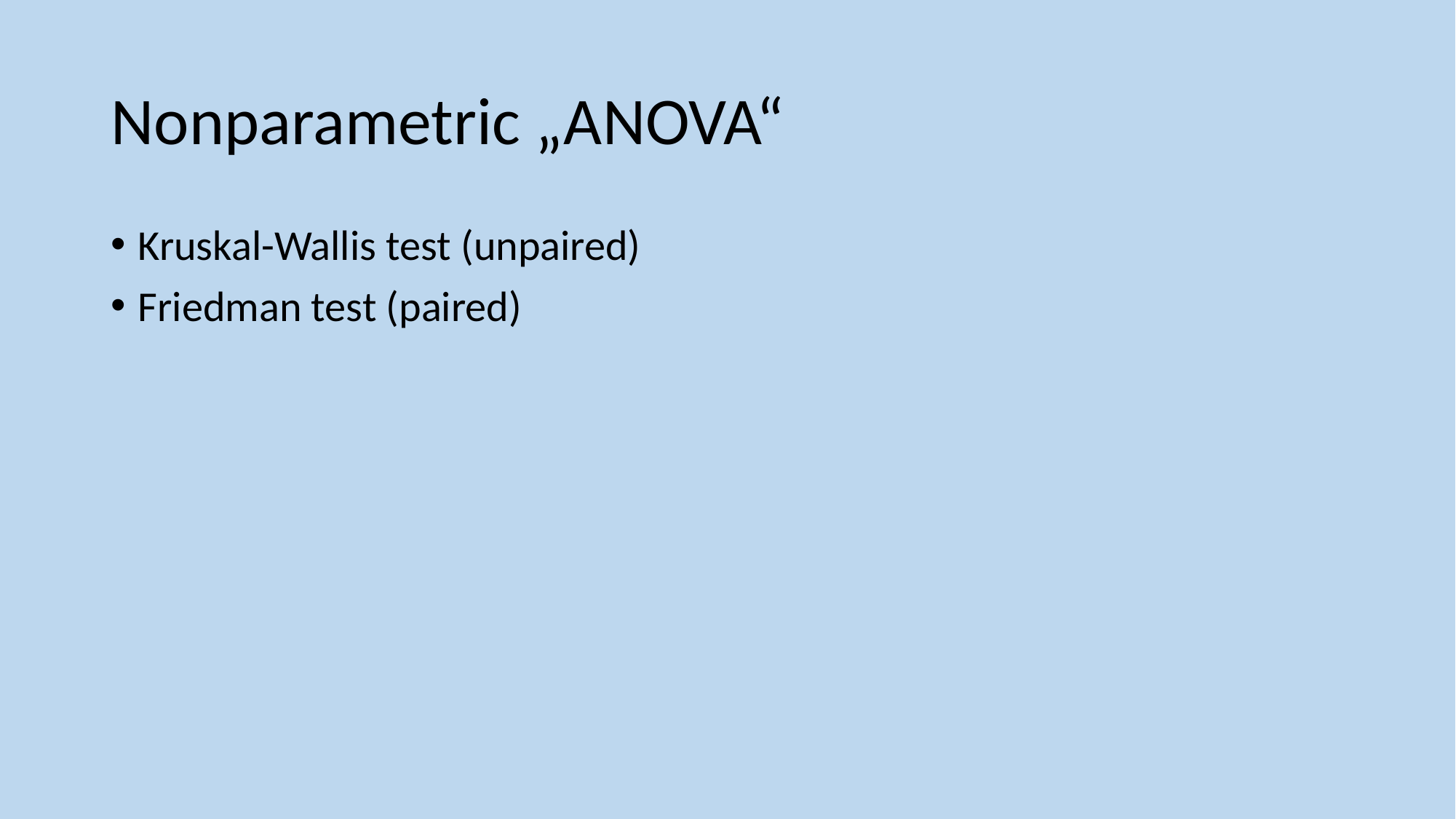

# Nonparametric „ANOVA“
Kruskal-Wallis test (unpaired)
Friedman test (paired)